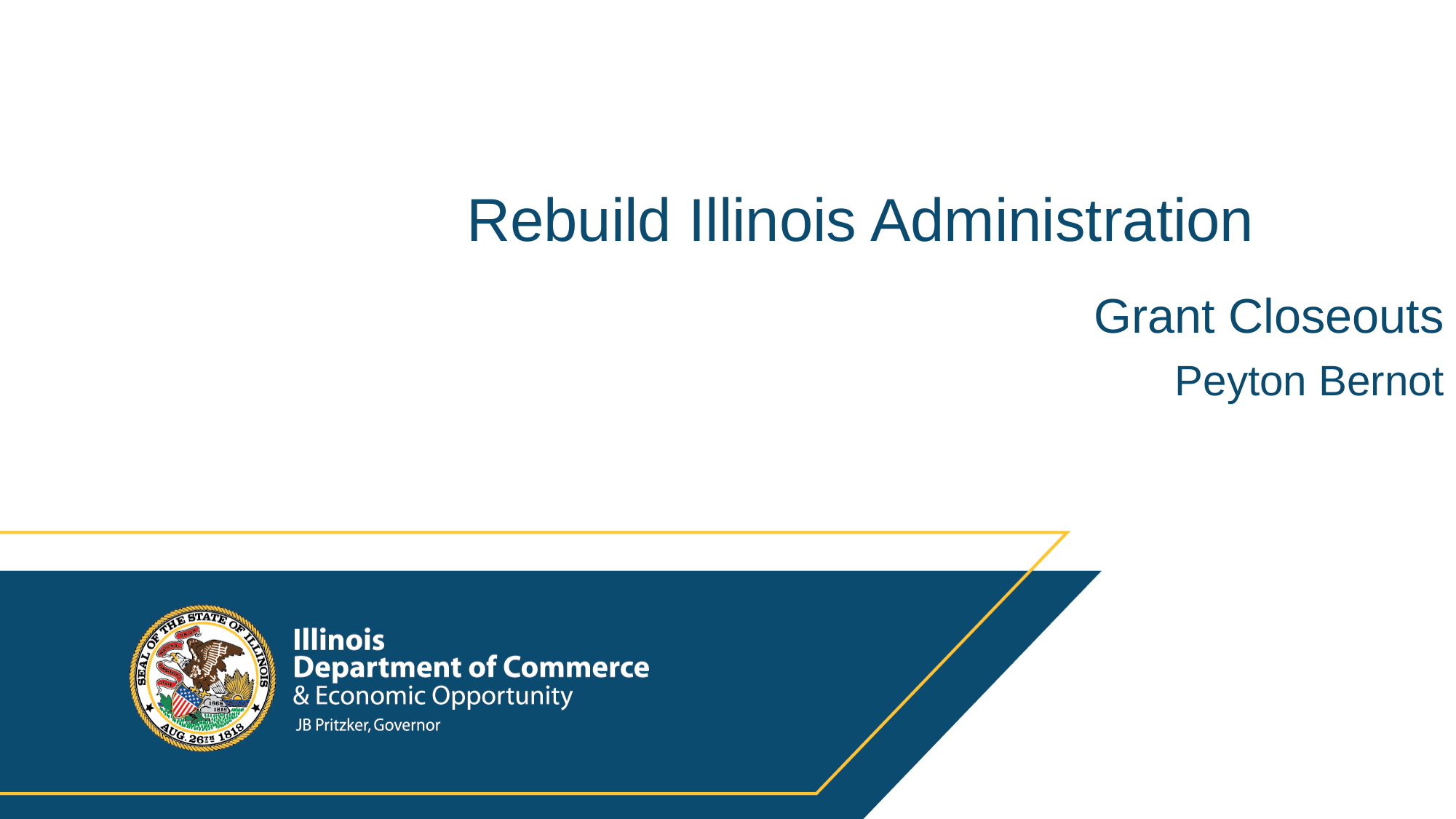

# Rebuild Illinois Administration
Grant Closeouts
Peyton Bernot